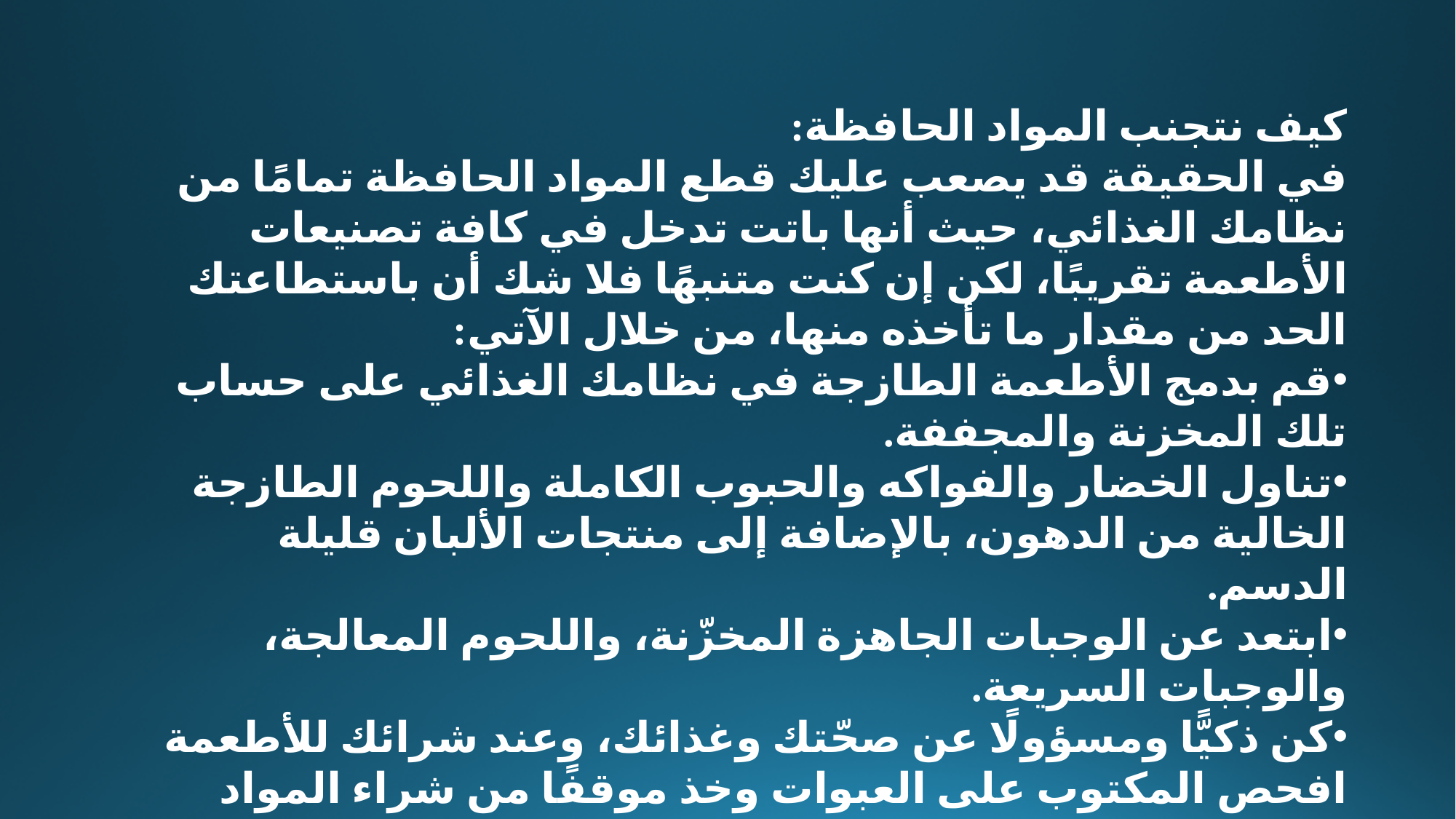

كيف نتجنب المواد الحافظة:
في الحقيقة قد يصعب عليك قطع المواد الحافظة تمامًا من نظامك الغذائي، حيث أنها باتت تدخل في كافة تصنيعات الأطعمة تقريبًا، لكن إن كنت متنبهًا فلا شك أن باستطاعتك الحد من مقدار ما تأخذه منها، من خلال الآتي:
قم بدمج الأطعمة الطازجة في نظامك الغذائي على حساب تلك المخزنة والمجففة.
تناول الخضار والفواكه والحبوب الكاملة واللحوم الطازجة الخالية من الدهون، بالإضافة إلى منتجات الألبان قليلة الدسم.
ابتعد عن الوجبات الجاهزة المخزّنة، واللحوم المعالجة، والوجبات السريعة.
كن ذكيًّا ومسؤولًا عن صحّتك وغذائك، وعند شرائك للأطعمة افحص المكتوب على العبوات وخذ موقفًا من شراء المواد الضارة لك، ومع الوقت ستعتاد نظامك الجديد وتستمتع بصحتك الأفضل.